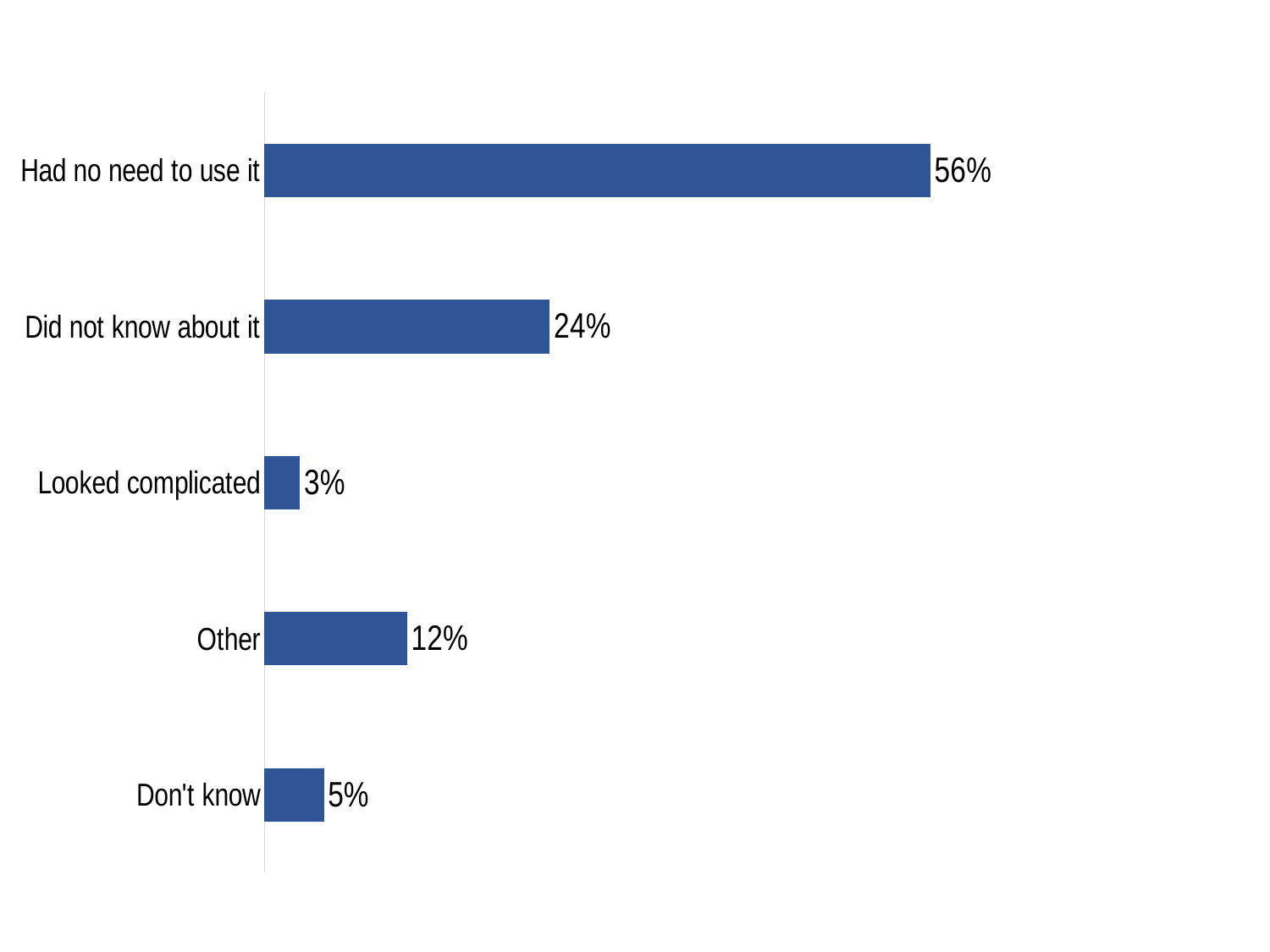

### Chart

| Category | Series 1 |
|---|---|
| Had no need to use it | 0.56 |
| Did not know about it | 0.24 |
| Looked complicated | 0.03 |
| Other | 0.12 |
| Don't know | 0.05 |